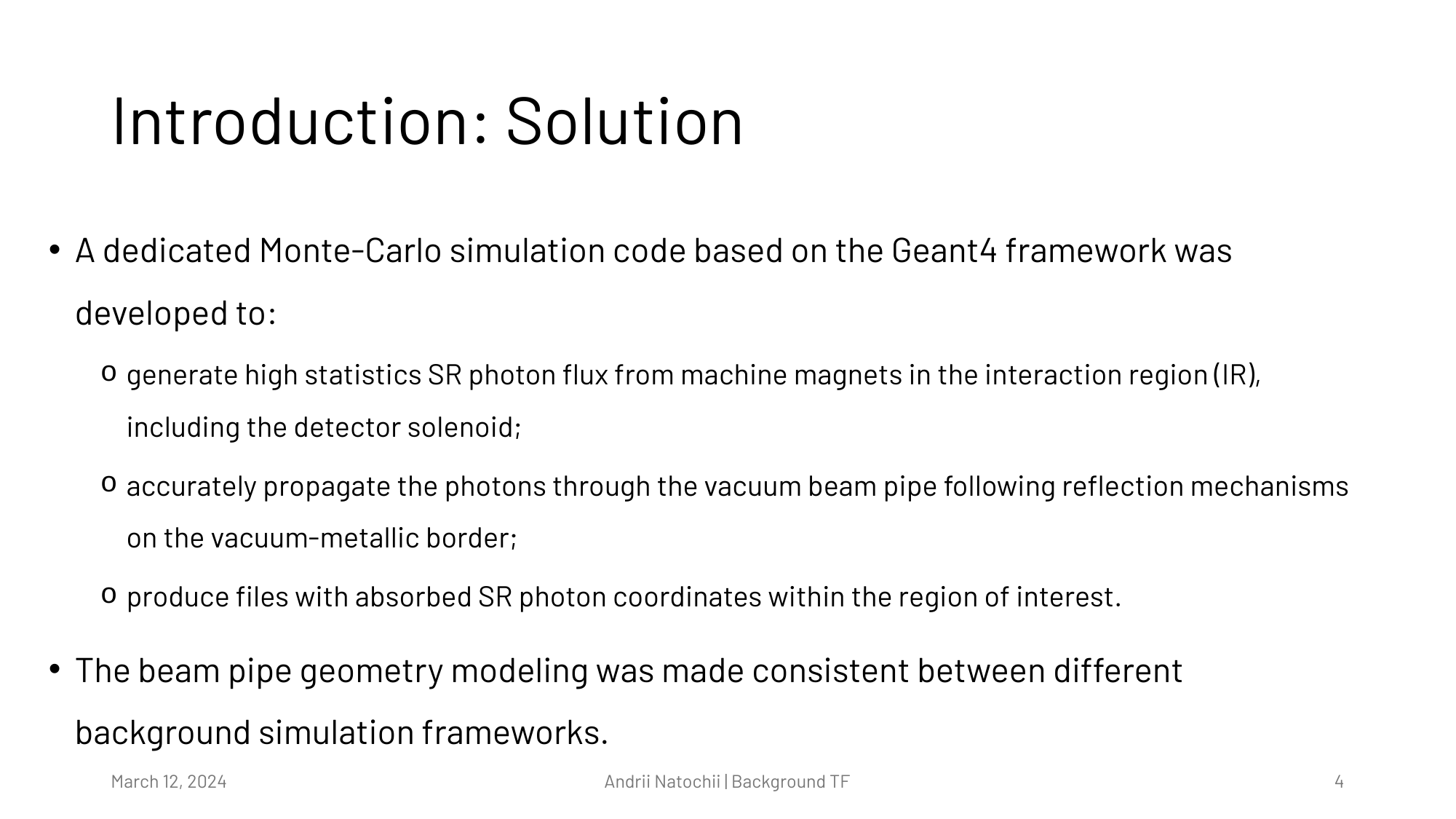

# Introduction: Solution
A dedicated Monte-Carlo simulation code based on the Geant4 framework was developed to:
generate high statistics SR photon flux from machine magnets in the interaction region (IR), including the detector solenoid;
accurately propagate the photons through the vacuum beam pipe following reflection mechanisms on the vacuum-metallic border;
produce files with absorbed SR photon coordinates within the region of interest.
The beam pipe geometry modeling was made consistent between different background simulation frameworks.

March 12, 2024
Andrii Natochii | Background TF
4